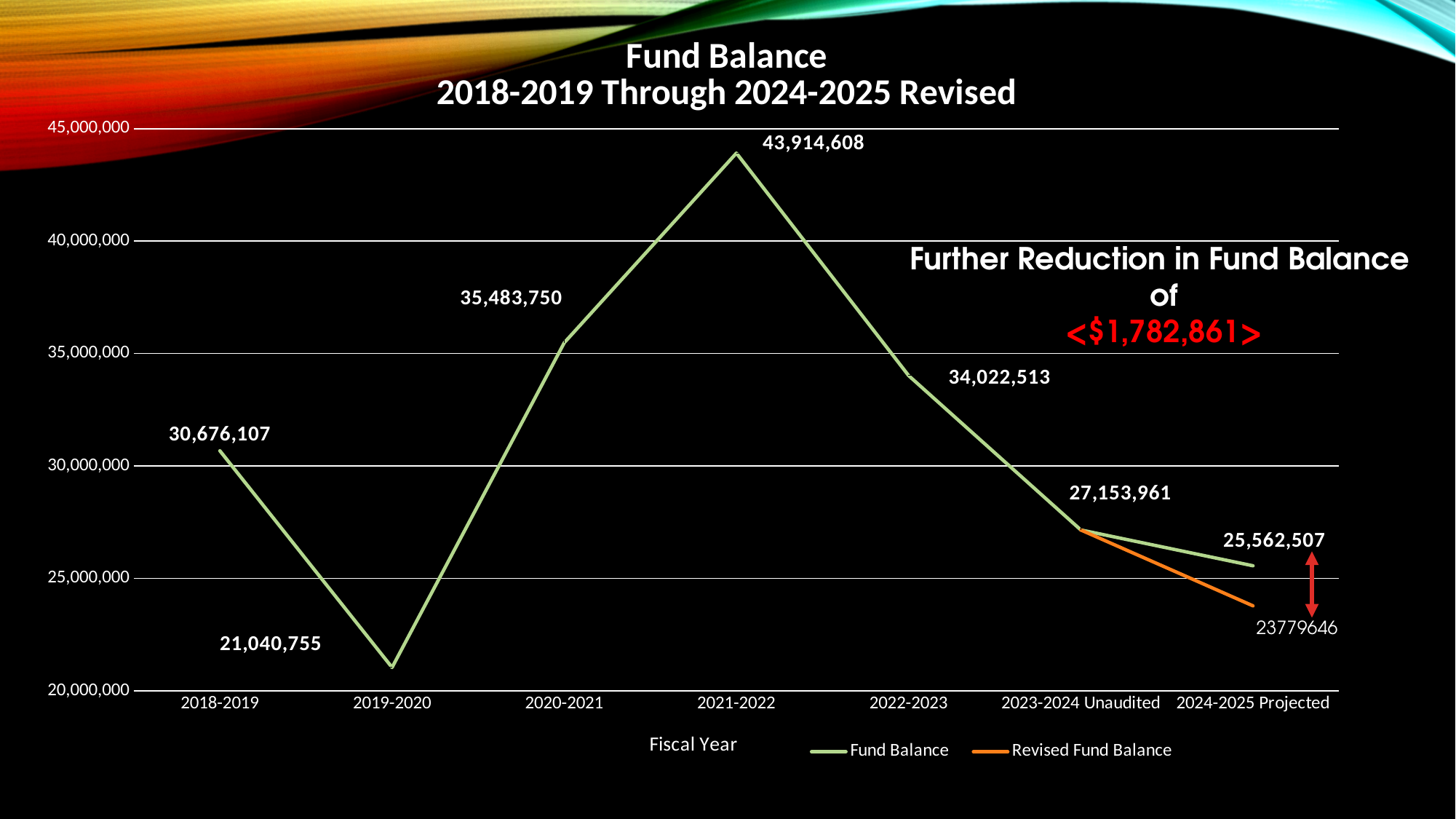

### Chart: Fund Balance
2018-2019 Through 2024-2025 Revised

| Category | Fund Balance | Revised Fund Balance |
|---|---|---|
| 2018-2019 | 30676107.0 | None |
| 2019-2020 | 21040755.0 | None |
| 2020-2021 | 35483750.0 | None |
| 2021-2022 | 43914608.0 | None |
| 2022-2023 | 34022513.0 | None |
| 2023-2024 Unaudited | 27153961.0 | 27153961.0 |
| 2024-2025 Projected | 25562507.0 | 23779646.0 |
Further Reduction in Fund Balance
 of
 <$1,782,861>